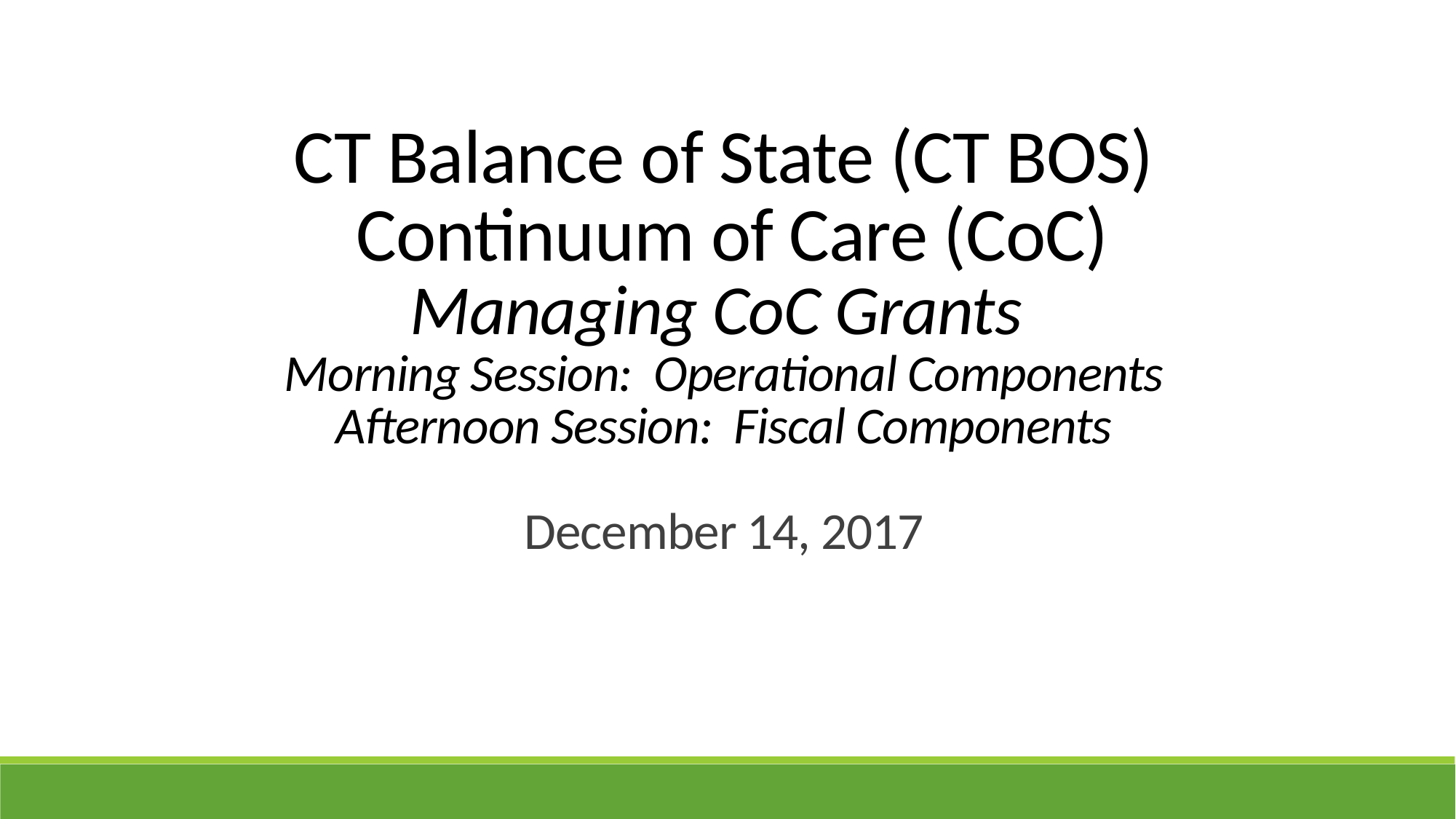

CT Balance of State (CT BOS)
 Continuum of Care (CoC)
Managing CoC Grants
Morning Session:  Operational Components
Afternoon Session:  Fiscal Components
December 14, 2017